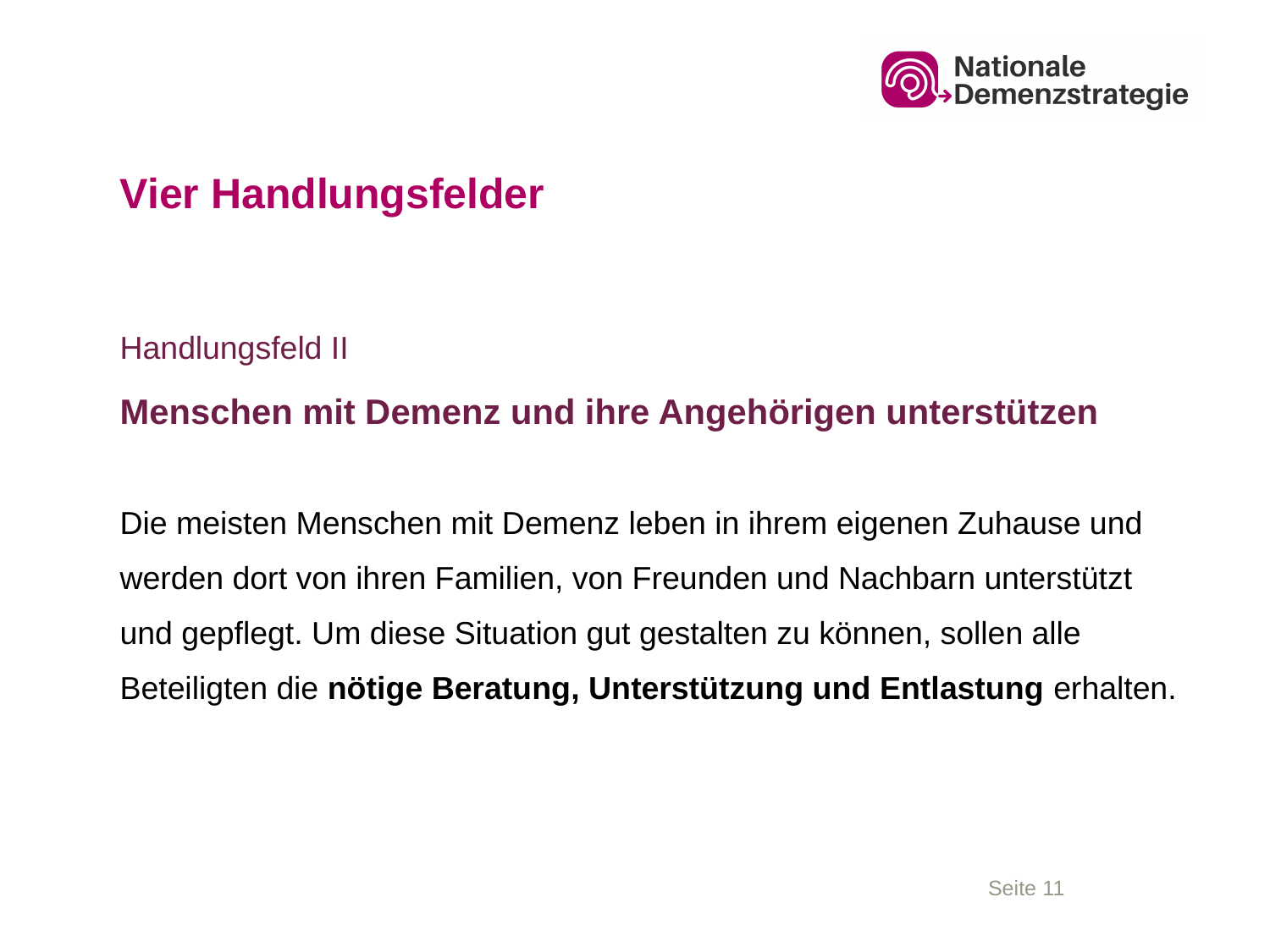

# Vier Handlungsfelder
Handlungsfeld II
Menschen mit Demenz und ihre Angehörigen unterstützen

Die meisten Menschen mit Demenz leben in ihrem eigenen Zuhause und werden dort von ihren Familien, von Freunden und Nachbarn unterstützt und gepflegt. Um diese Situation gut gestalten zu können, sollen alle Beteiligten die nötige Beratung, Unterstützung und Entlastung erhalten.
Seite 11